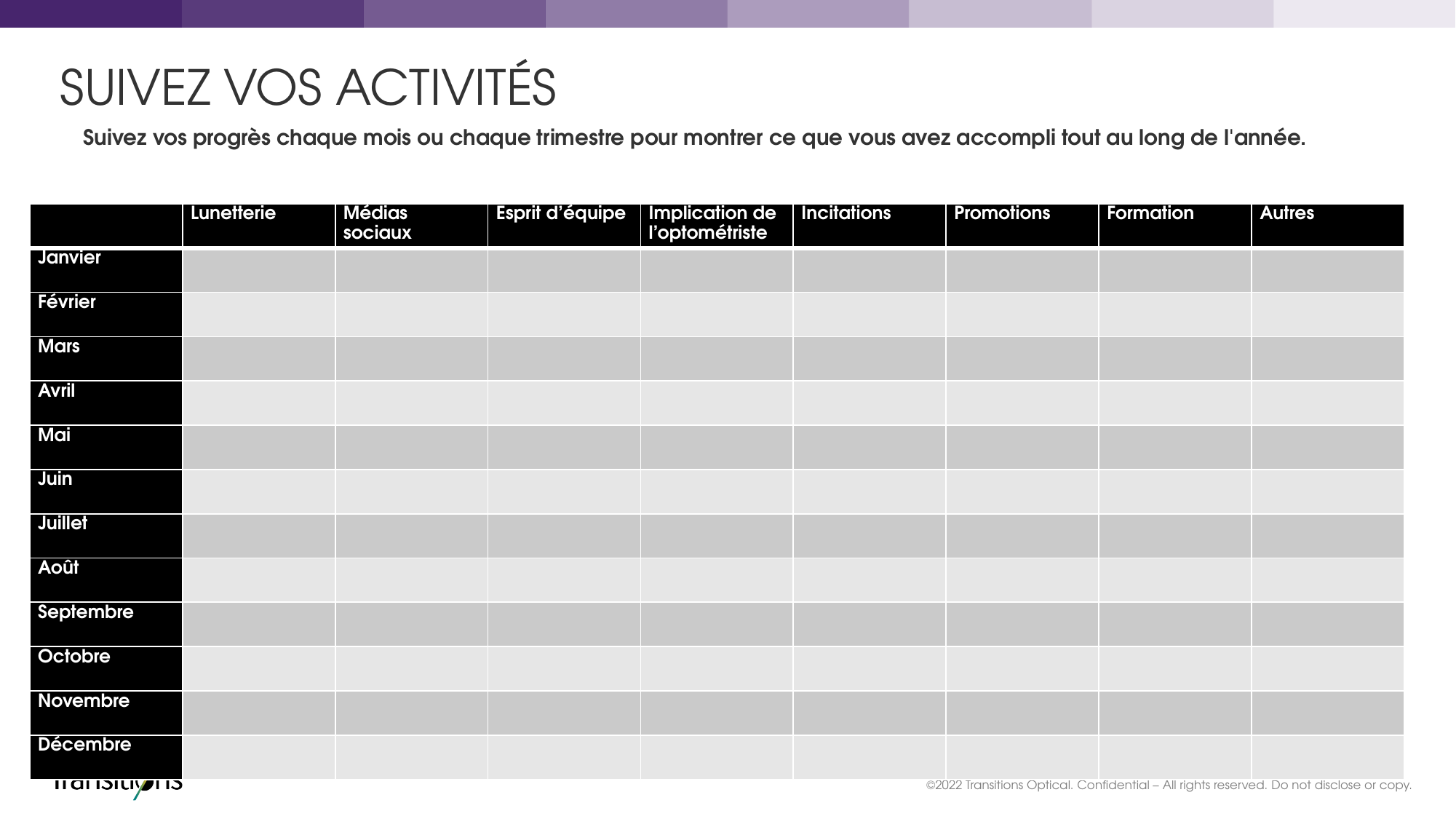

SUIVEZ VOS ACTIVITÉS
Suivez vos progrès chaque mois ou chaque trimestre pour montrer ce que vous avez accompli tout au long de l'année.
|  | Lunetterie | Médias sociaux | Esprit d’équipe | Implication de l’optométriste | Incitations | Promotions | Formation | Autres |
| --- | --- | --- | --- | --- | --- | --- | --- | --- |
| Janvier |  |  |  |  |  |  |  |  |
| Février |  |  |  |  |  |  |  |  |
| Mars |  |  |  |  |  |  |  |  |
| Avril |  |  |  |  |  |  |  |  |
| Mai |  |  |  |  |  |  |  |  |
| Juin |  |  |  |  |  |  |  |  |
| Juillet |  |  |  |  |  |  |  |  |
| Août |  |  |  |  |  |  |  |  |
| Septembre |  |  |  |  |  |  |  |  |
| Octobre |  |  |  |  |  |  |  |  |
| Novembre |  |  |  |  |  |  |  |  |
| Décembre |  |  |  |  |  |  |  |  |